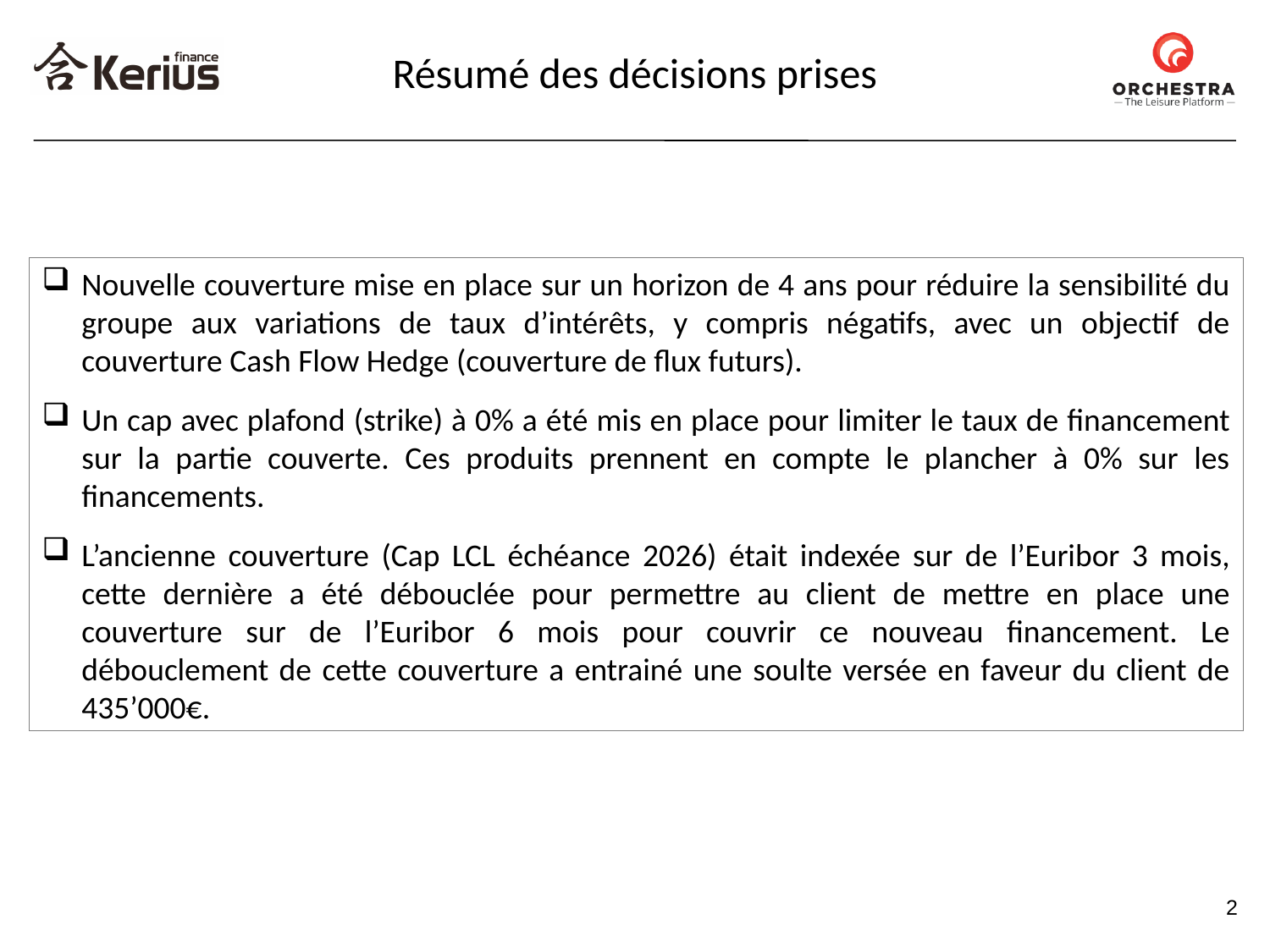

Résumé des décisions prises
Nouvelle couverture mise en place sur un horizon de 4 ans pour réduire la sensibilité du groupe aux variations de taux d’intérêts, y compris négatifs, avec un objectif de couverture Cash Flow Hedge (couverture de flux futurs).
Un cap avec plafond (strike) à 0% a été mis en place pour limiter le taux de financement sur la partie couverte. Ces produits prennent en compte le plancher à 0% sur les financements.
L’ancienne couverture (Cap LCL échéance 2026) était indexée sur de l’Euribor 3 mois, cette dernière a été débouclée pour permettre au client de mettre en place une couverture sur de l’Euribor 6 mois pour couvrir ce nouveau financement. Le débouclement de cette couverture a entrainé une soulte versée en faveur du client de 435’000€.